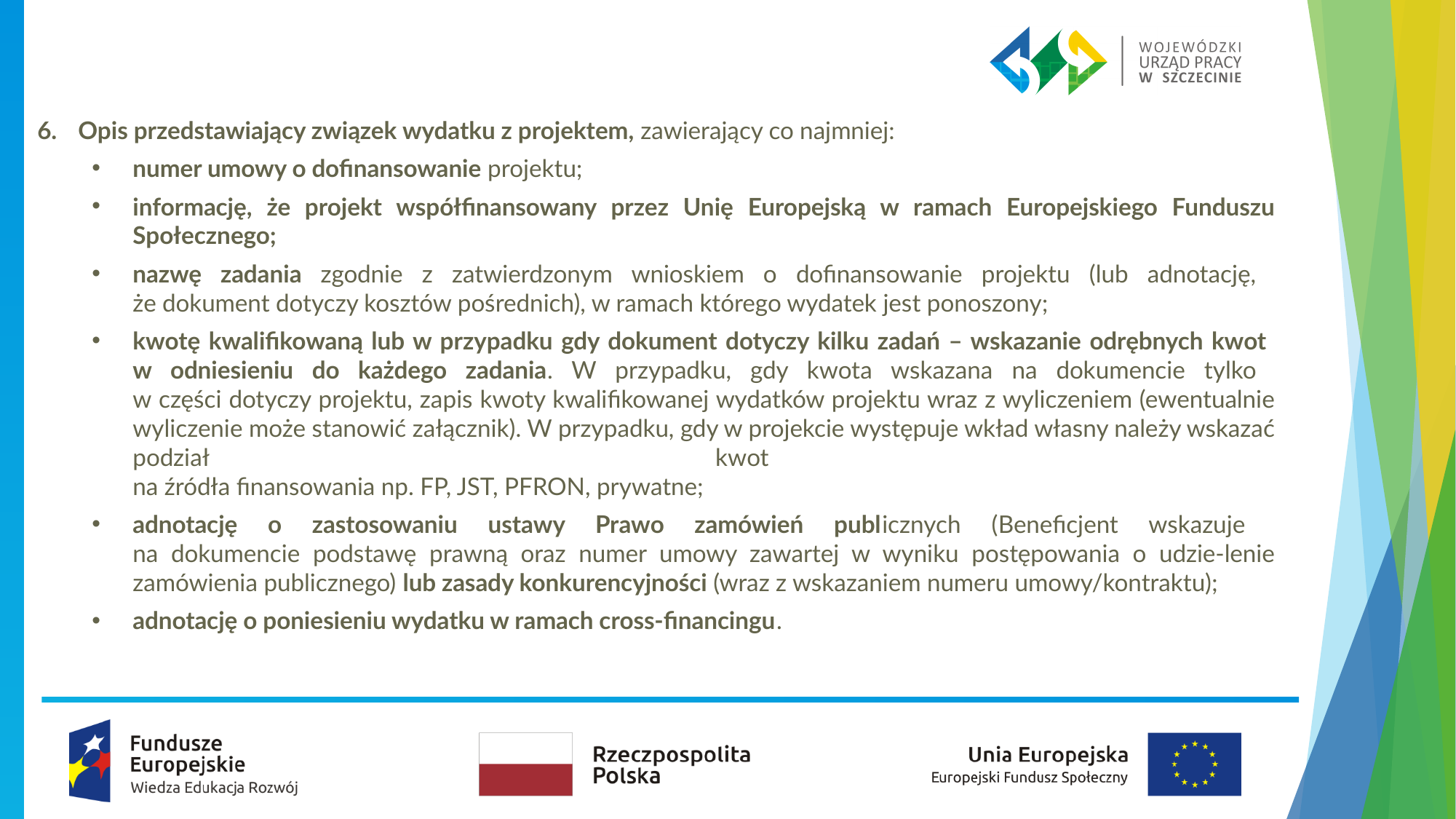

Opis przedstawiający związek wydatku z projektem, zawierający co najmniej:
numer umowy o dofinansowanie projektu;
informację, że projekt współfinansowany przez Unię Europejską w ramach Europejskiego Funduszu Społecznego;
nazwę zadania zgodnie z zatwierdzonym wnioskiem o dofinansowanie projektu (lub adnotację,
że dokument dotyczy kosztów pośrednich), w ramach którego wydatek jest ponoszony;
kwotę kwalifikowaną lub w przypadku gdy dokument dotyczy kilku zadań – wskazanie odrębnych kwot
w odniesieniu do każdego zadania. W przypadku, gdy kwota wskazana na dokumencie tylko
w części dotyczy projektu, zapis kwoty kwalifikowanej wydatków projektu wraz z wyliczeniem (ewentualnie wyliczenie może stanowić załącznik). W przypadku, gdy w projekcie występuje wkład własny należy wskazać podział kwot
na źródła finansowania np. FP, JST, PFRON, prywatne;
adnotację o zastosowaniu ustawy Prawo zamówień publicznych (Beneficjent wskazuje
na dokumencie podstawę prawną oraz numer umowy zawartej w wyniku postępowania o udzie-lenie zamówienia publicznego) lub zasady konkurencyjności (wraz z wskazaniem numeru umowy/kontraktu);
adnotację o poniesieniu wydatku w ramach cross-financingu.